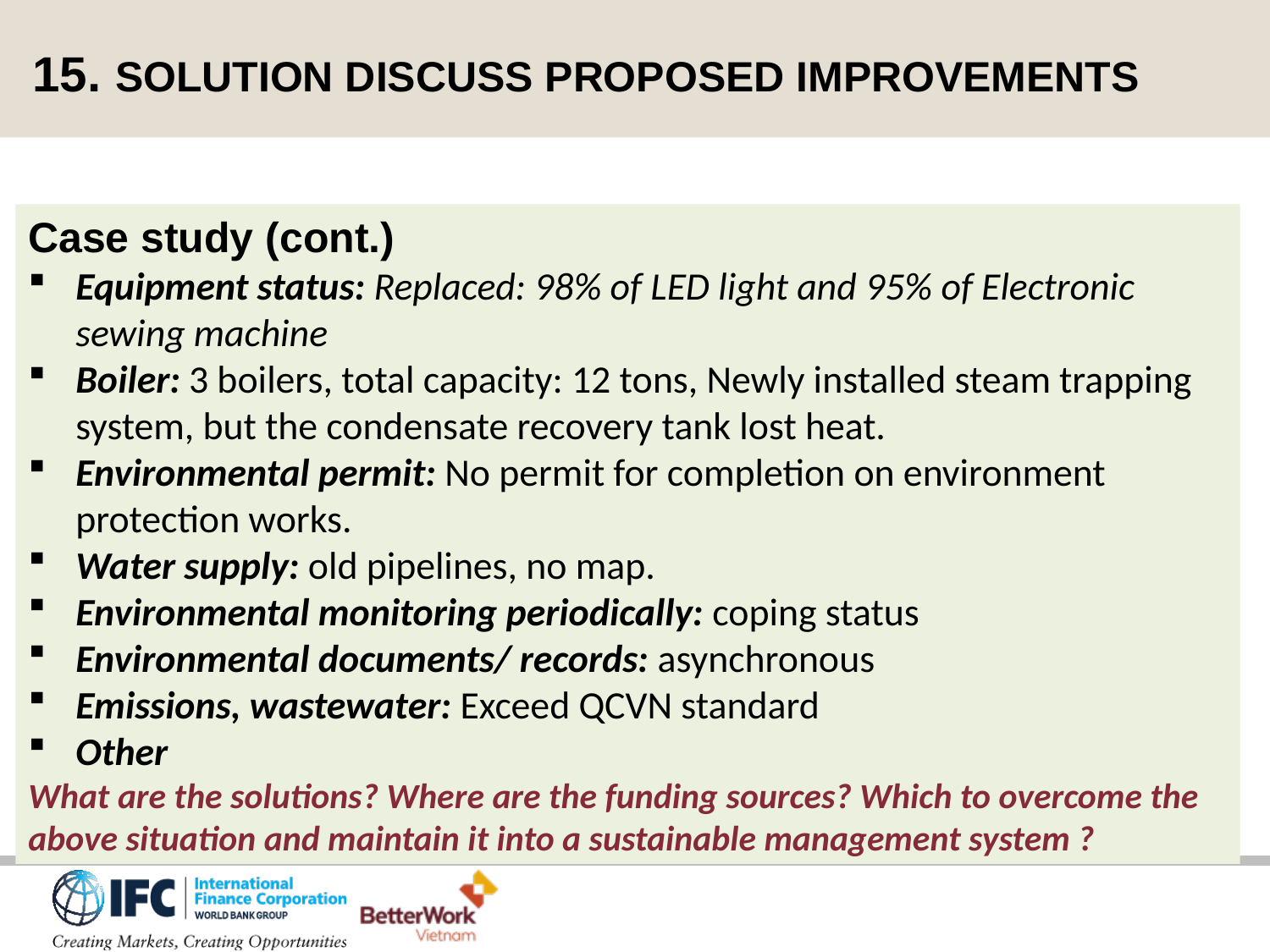

15. SOLUTION DISCUSS PROPOSED IMPROVEMENTS
Case study (cont.)
Equipment status: Replaced: 98% of LED light and 95% of Electronic sewing machine
Boiler: 3 boilers, total capacity: 12 tons, Newly installed steam trapping system, but the condensate recovery tank lost heat.
Environmental permit: No permit for completion on environment protection works.
Water supply: old pipelines, no map.
Environmental monitoring periodically: coping status
Environmental documents/ records: asynchronous
Emissions, wastewater: Exceed QCVN standard
Other
What are the solutions? Where are the funding sources? Which to overcome the above situation and maintain it into a sustainable management system ?